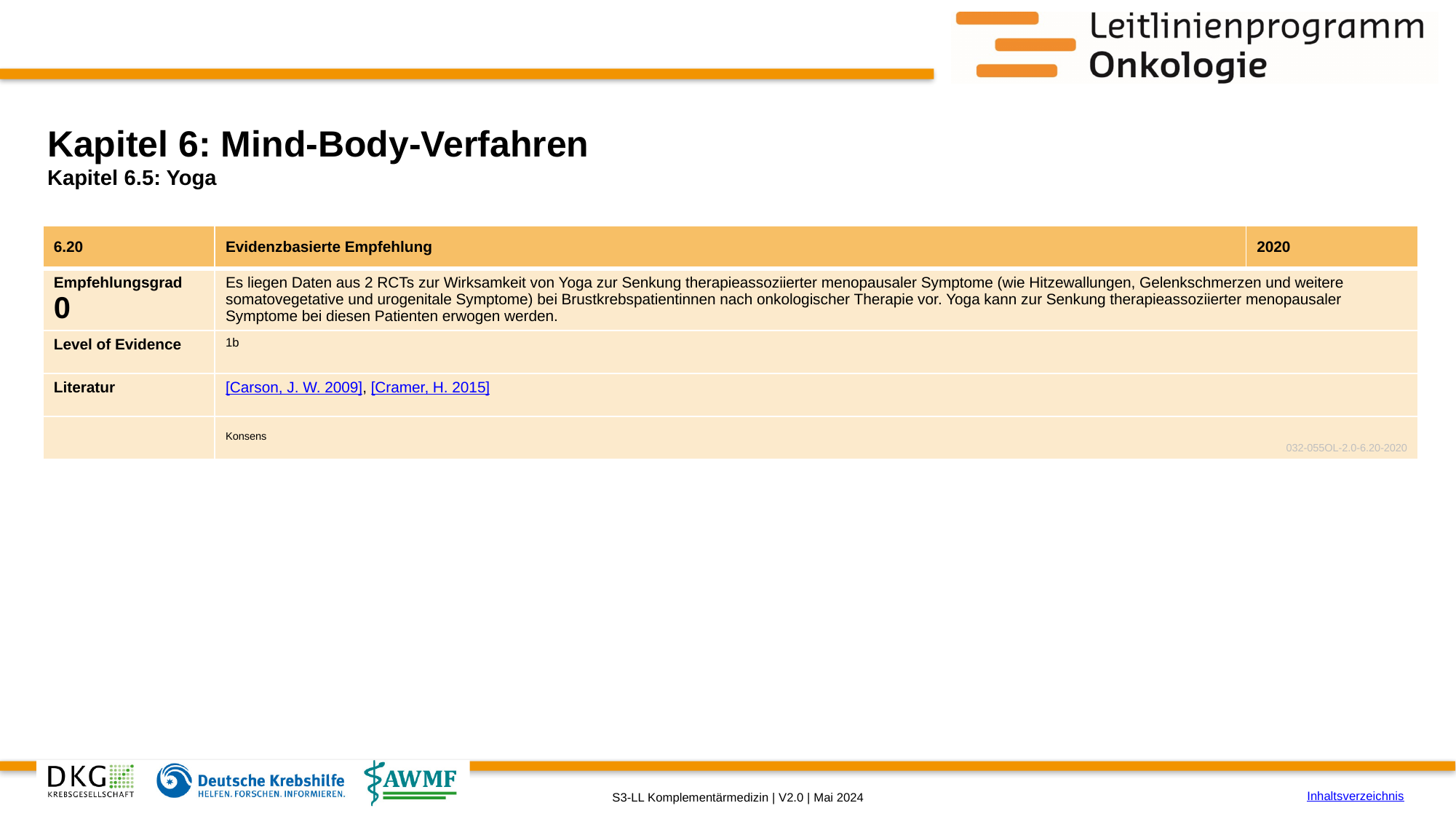

# Kapitel 6: Mind-Body-Verfahren
Kapitel 6.5: Yoga
| 6.20 | Evidenzbasierte Empfehlung | 2020 |
| --- | --- | --- |
| Empfehlungsgrad 0 | Es liegen Daten aus 2 RCTs zur Wirksamkeit von Yoga zur Senkung therapieassoziierter menopausaler Symptome (wie Hitzewallungen, Gelenkschmerzen und weitere somatovegetative und urogenitale Symptome) bei Brustkrebspatientinnen nach onkologischer Therapie vor. Yoga kann zur Senkung therapieassoziierter menopausaler Symptome bei diesen Patienten erwogen werden. |  |
| Level of Evidence | 1b |  |
| Literatur | [Carson, J. W. 2009], [Cramer, H. 2015] |  |
|  | Konsens 032-055OL-2.0-6.20-2020 |  |
Inhaltsverzeichnis
S3-LL Komplementärmedizin | V2.0 | Mai 2024